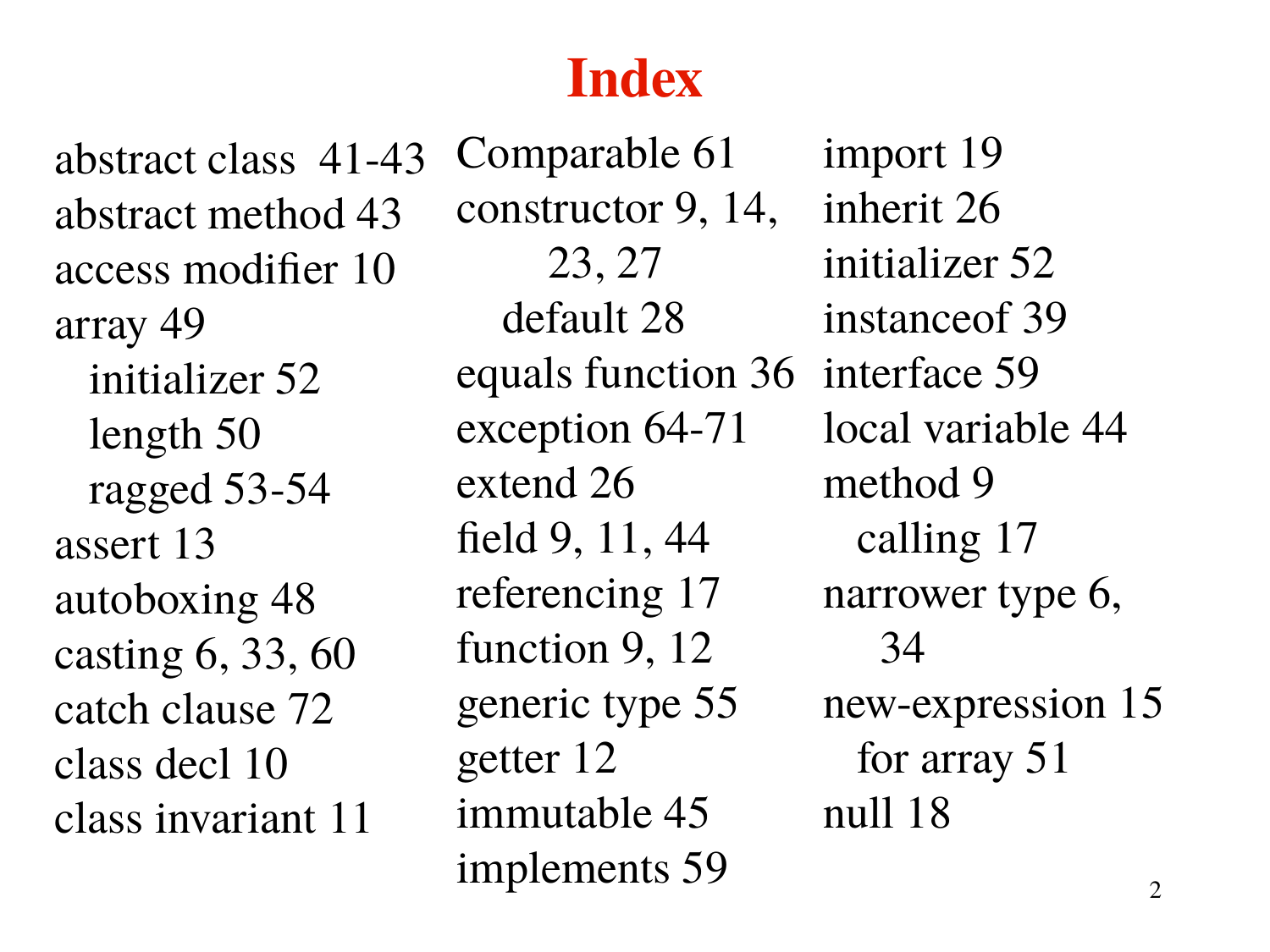

# Index
Comparable 61
constructor 9, 14,
        23, 27
    default 28
equals function 36
exception 64-71
extend 26
field 9, 11, 44
referencing 17
function 9, 12
generic type 55 getter 12
immutable 45
implements 59
import 19
inherit 26
initializer 52
instanceof 39
interface 59
local variable 44
method 9
   calling 17
narrower type 6,
     34
new-expression 15
   for array 51
null 18
abstract class  41-43
abstract method 43
access modifier 10
array 49
   initializer 52
   length 50
   ragged 53-54
assert 13
autoboxing 48
casting 6, 33, 60
catch clause 72
class decl 10
class invariant 11
2